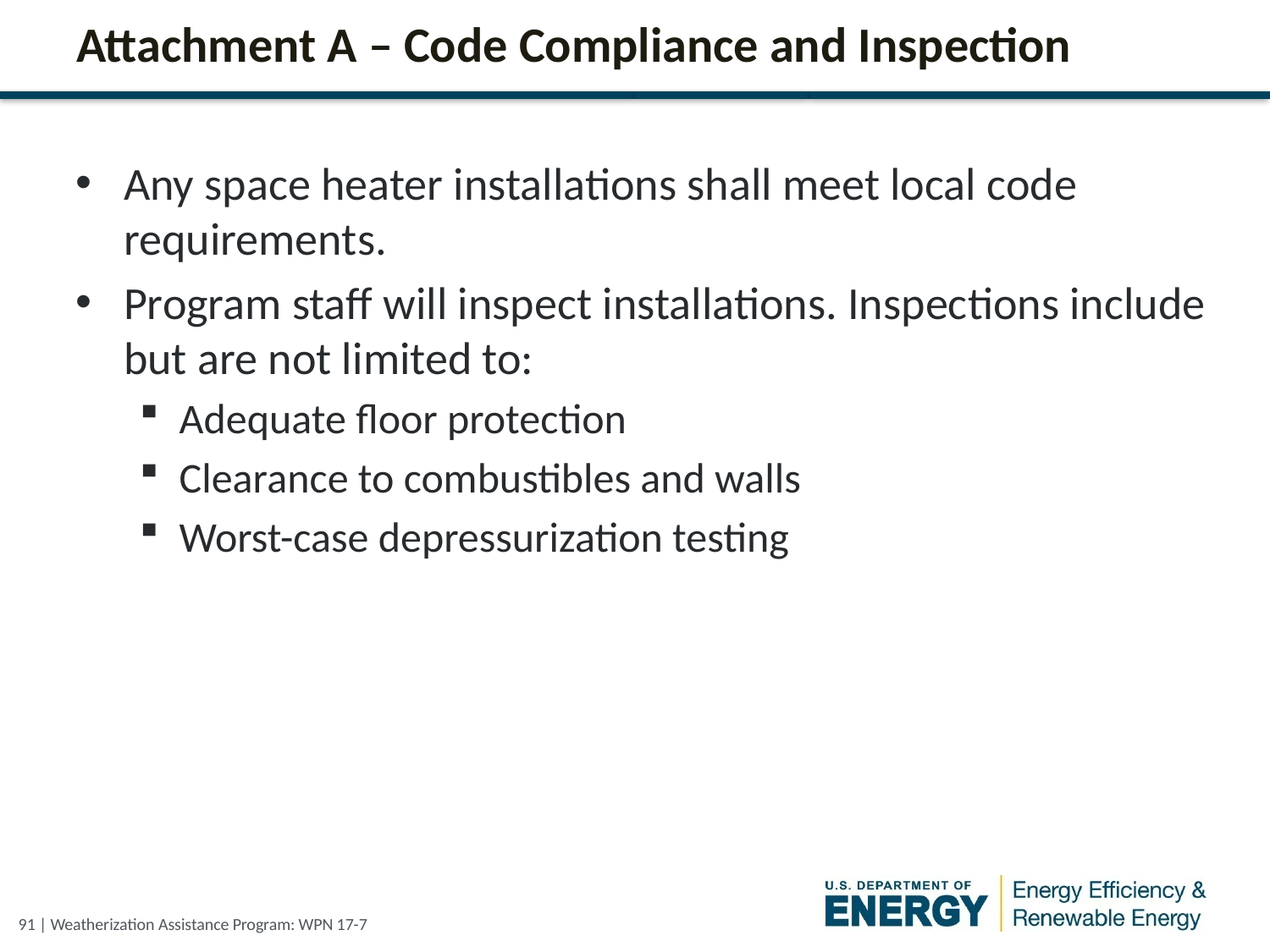

# Attachment A – Code Compliance and Inspection
Any space heater installations shall meet local code requirements.
Program staff will inspect installations. Inspections include but are not limited to:
Adequate floor protection
Clearance to combustibles and walls
Worst-case depressurization testing